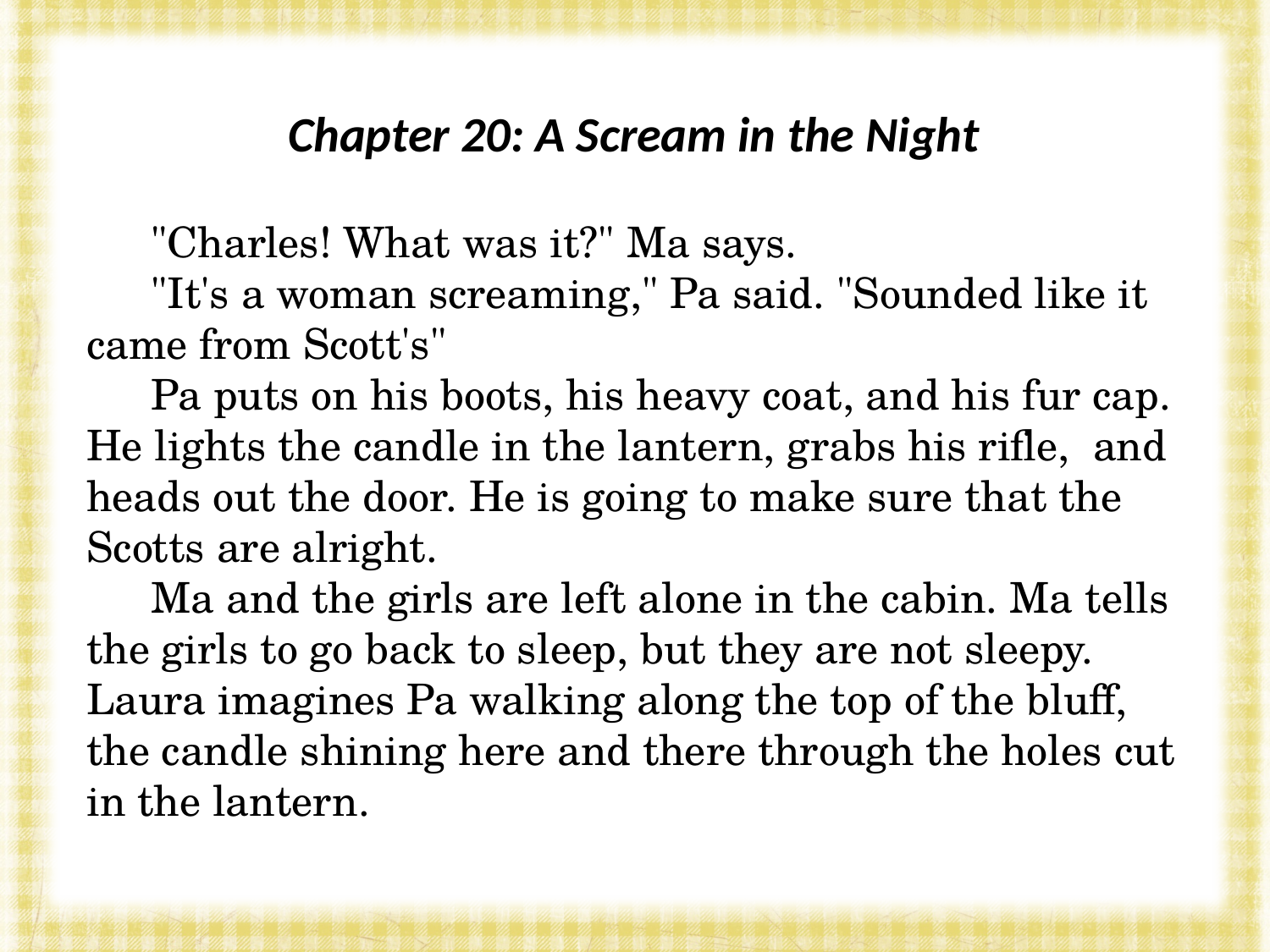

Chapter 20: A Scream in the Night
	"Charles! What was it?" Ma says.
	"It's a woman screaming," Pa said. "Sounded like it came from Scott's"
	Pa puts on his boots, his heavy coat, and his fur cap. He lights the candle in the lantern, grabs his rifle,  and heads out the door. He is going to make sure that the Scotts are alright.
	Ma and the girls are left alone in the cabin. Ma tells the girls to go back to sleep, but they are not sleepy. Laura imagines Pa walking along the top of the bluff, the candle shining here and there through the holes cut in the lantern.